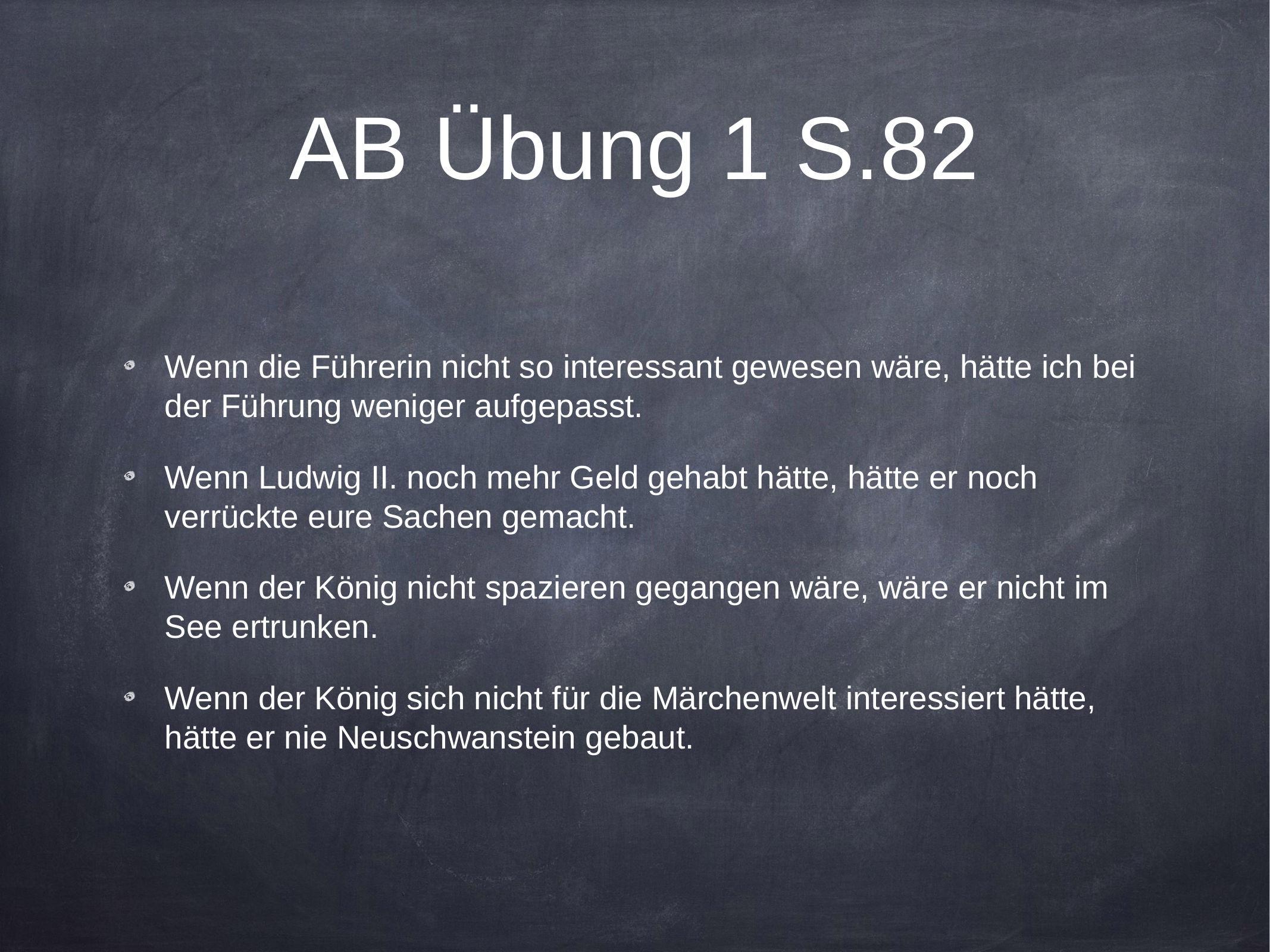

# AB Übung 1 S.82
Wenn die Führerin nicht so interessant gewesen wäre, hätte ich bei der Führung weniger aufgepasst.
Wenn Ludwig II. noch mehr Geld gehabt hätte, hätte er noch verrückte eure Sachen gemacht.
Wenn der König nicht spazieren gegangen wäre, wäre er nicht im See ertrunken.
Wenn der König sich nicht für die Märchenwelt interessiert hätte, hätte er nie Neuschwanstein gebaut.